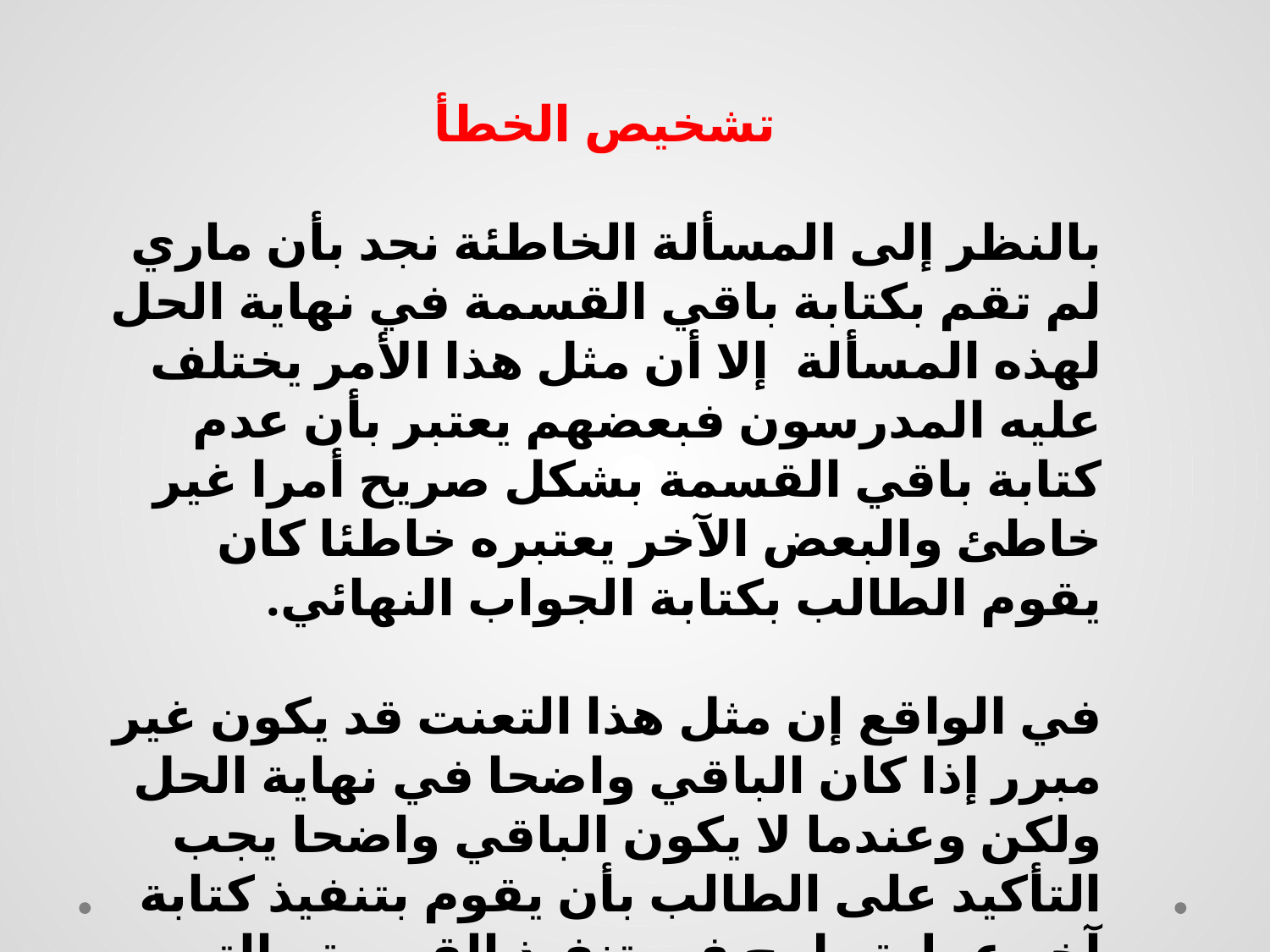

تشخيص الخطأ

بالنظر إلى المسألة الخاطئة نجد بأن ماري لم تقم بكتابة باقي القسمة في نهاية الحل لهذه المسألة  إلا أن مثل هذا الأمر يختلف عليه المدرسون فبعضهم يعتبر بأن عدم كتابة باقي القسمة بشكل صريح أمرا غير خاطئ والبعض الآخر يعتبره خاطئا كان يقوم الطالب بكتابة الجواب النهائي.

في الواقع إن مثل هذا التعنت قد يكون غير مبرر إذا كان الباقي واضحا في نهاية الحل ولكن وعندما لا يكون الباقي واضحا يجب التأكيد على الطالب بأن يقوم بتنفيذ كتابة آخر عملية طرح في تنفيذ القسمة والتي يكون ناتجها هو باقي القسمة ويحبذ أن يشجع الطالب على كتابة الباقي بشكل صريح ويعتاد على ذلك.